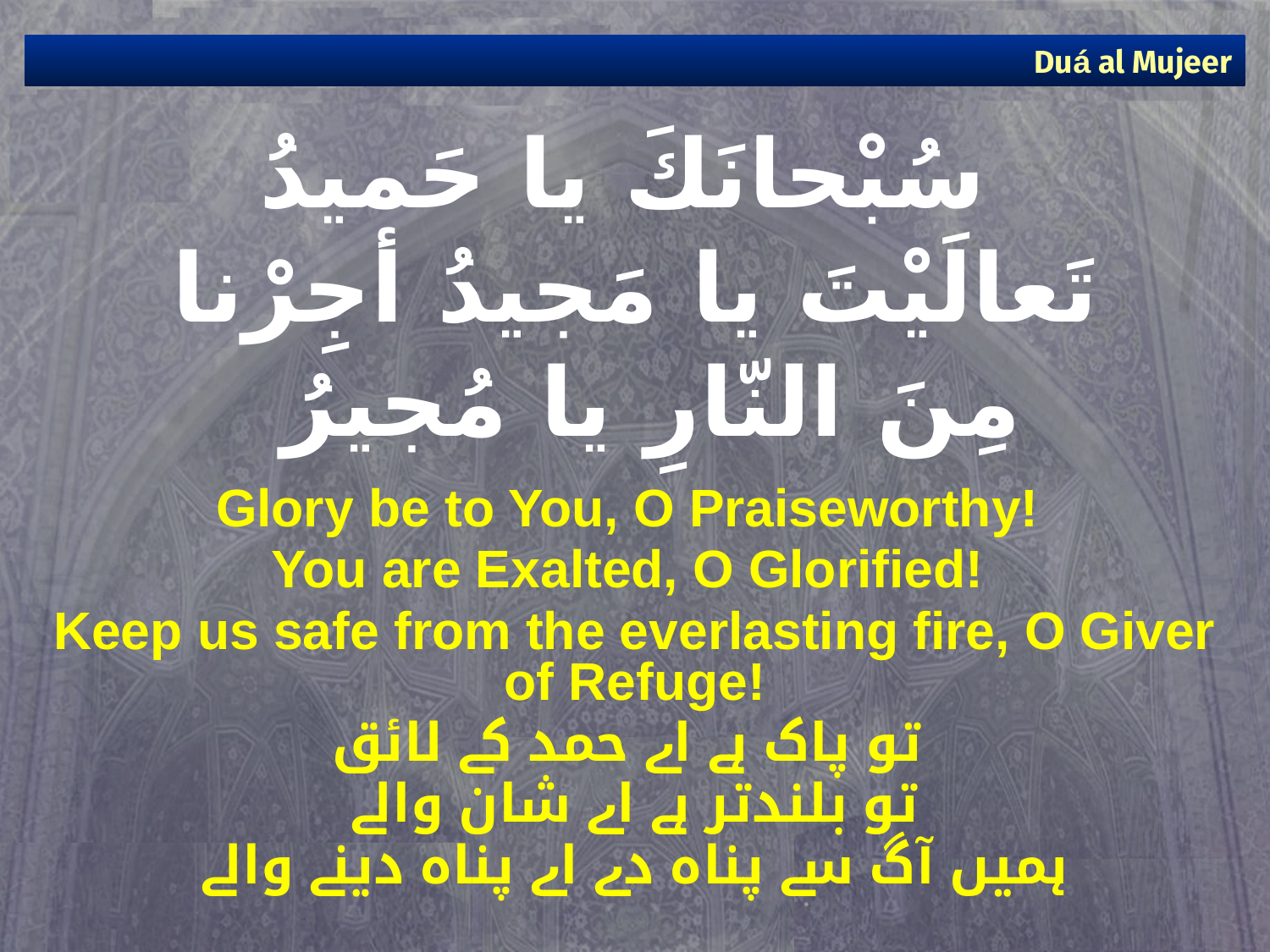

Duá al Mujeer
# سُبْحانَكَ يا حَميدُ تَعالَيْتَ يا مَجيدُ أجِرْنا مِنَ النّارِ يا مُجيرُ
Glory be to You, O Praiseworthy!
You are Exalted, O Glorified!
Keep us safe from the everlasting fire, O Giver of Refuge!
تو پاک ہے اے حمد کے لائق
تو بلندتر ہے اے شان والے
ہمیں آگ سے پناہ دے اے پناہ دینے والے